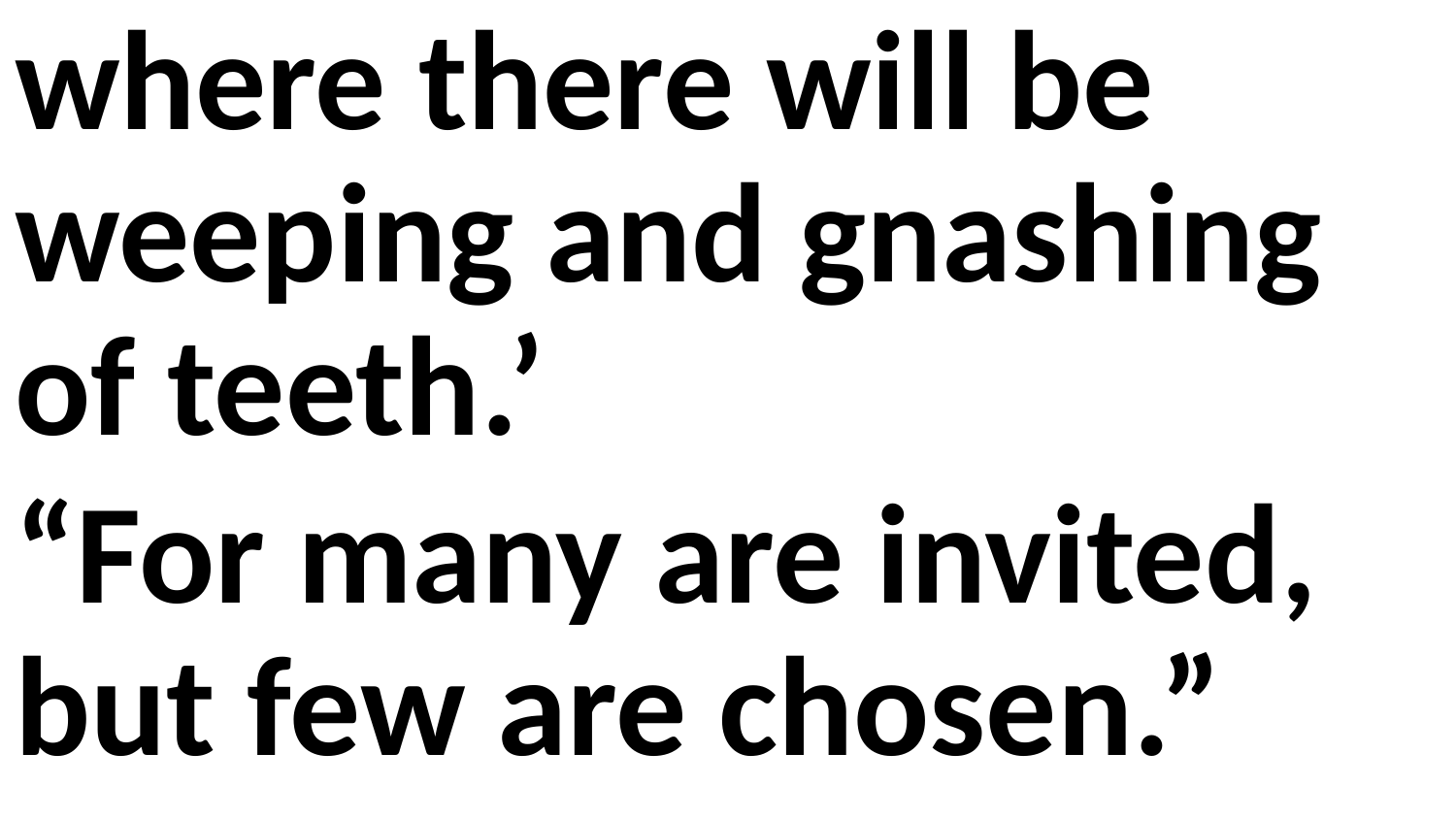

where there will be weeping and gnashing of teeth.’
“For many are invited, but few are chosen.”